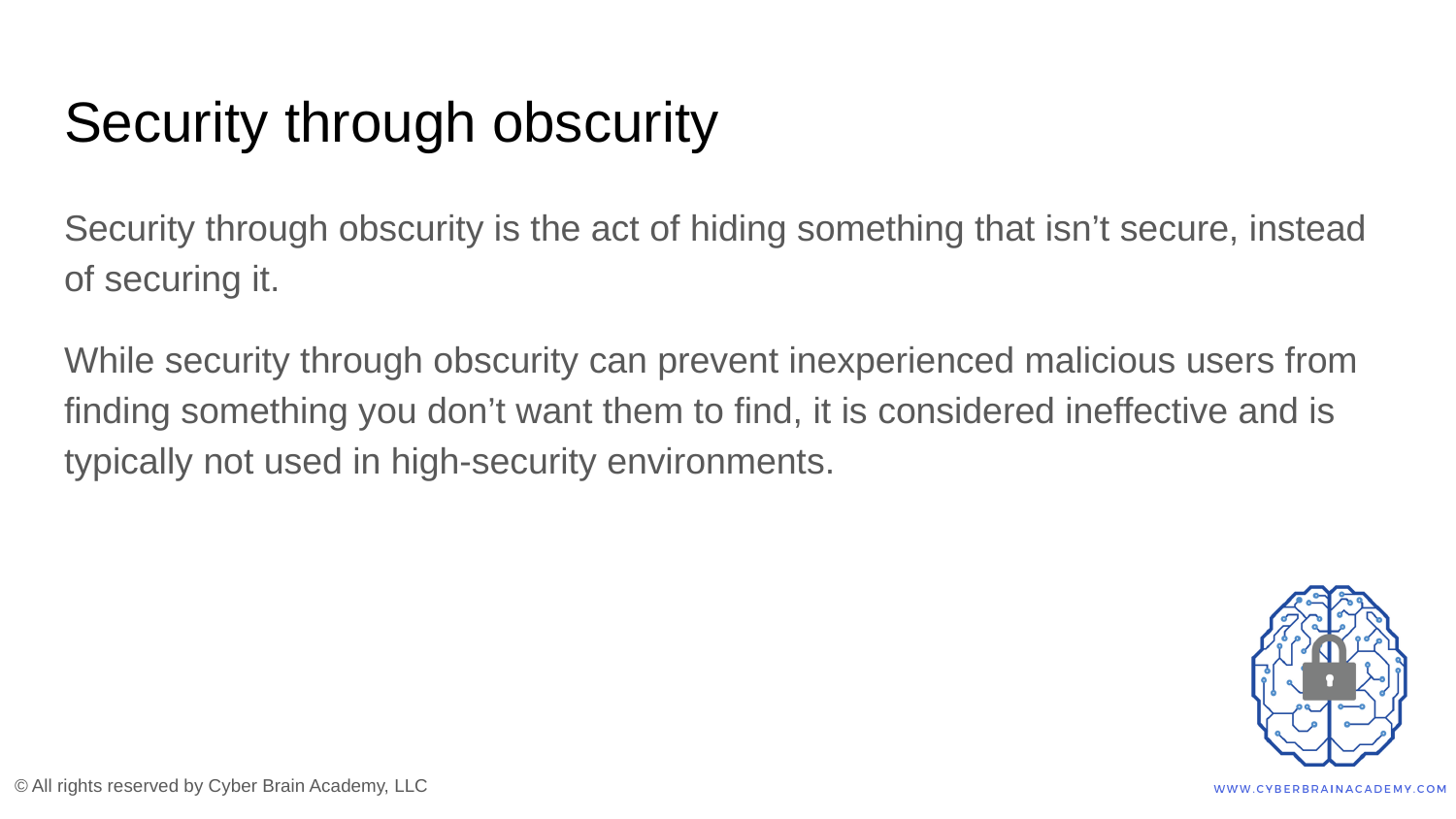

# Security through obscurity
Security through obscurity is the act of hiding something that isn’t secure, instead of securing it.
While security through obscurity can prevent inexperienced malicious users from finding something you don’t want them to find, it is considered ineffective and is typically not used in high-security environments.